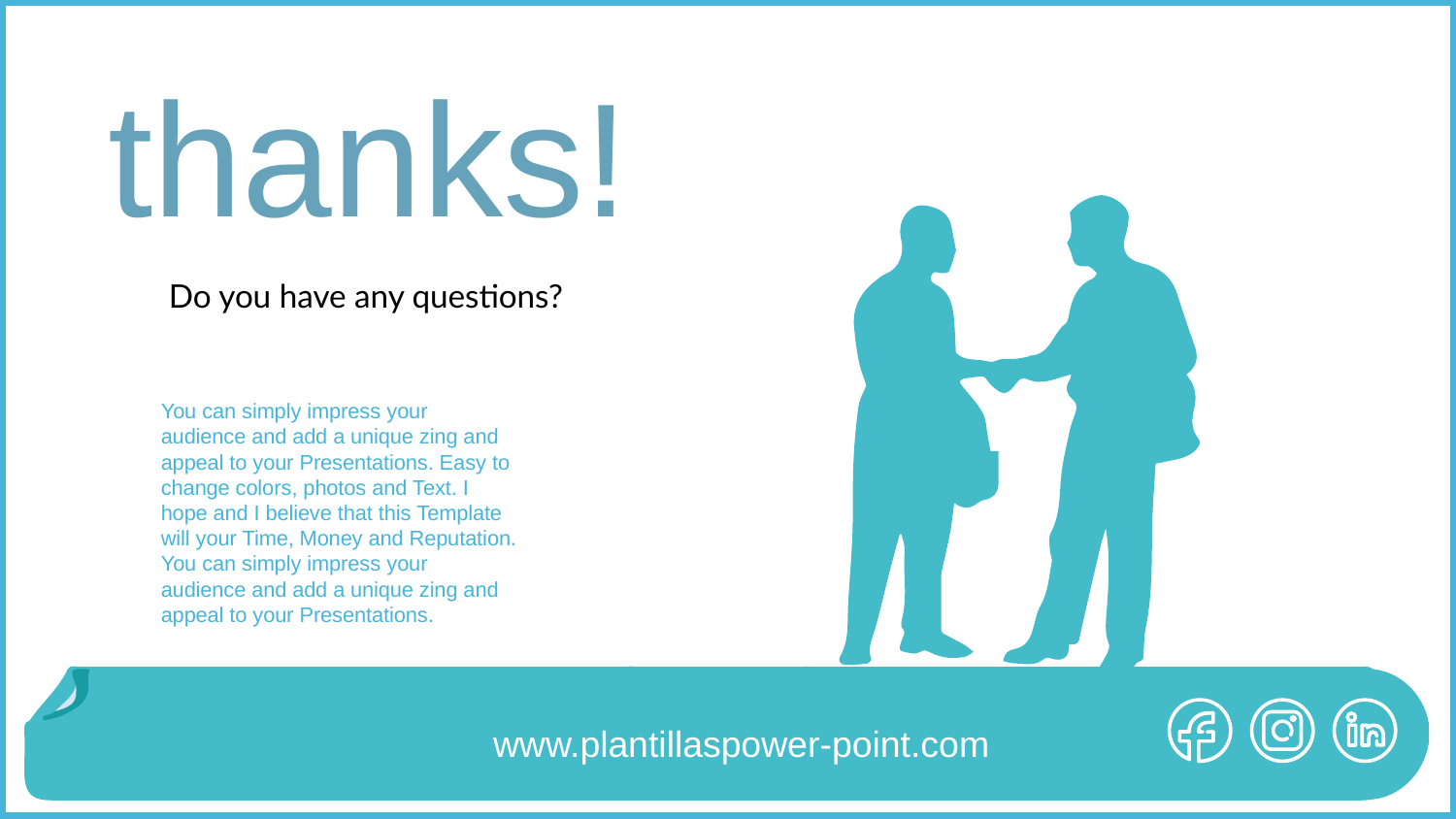

# thanks!

Do you have any questions?

You can simply impress your audience and add a unique zing and appeal to your Presentations. Easy to change colors, photos and Text. I hope and I believe that this Template will your Time, Money and Reputation. You can simply impress your audience and add a unique zing and appeal to your Presentations.

www.plantillaspower-point.com